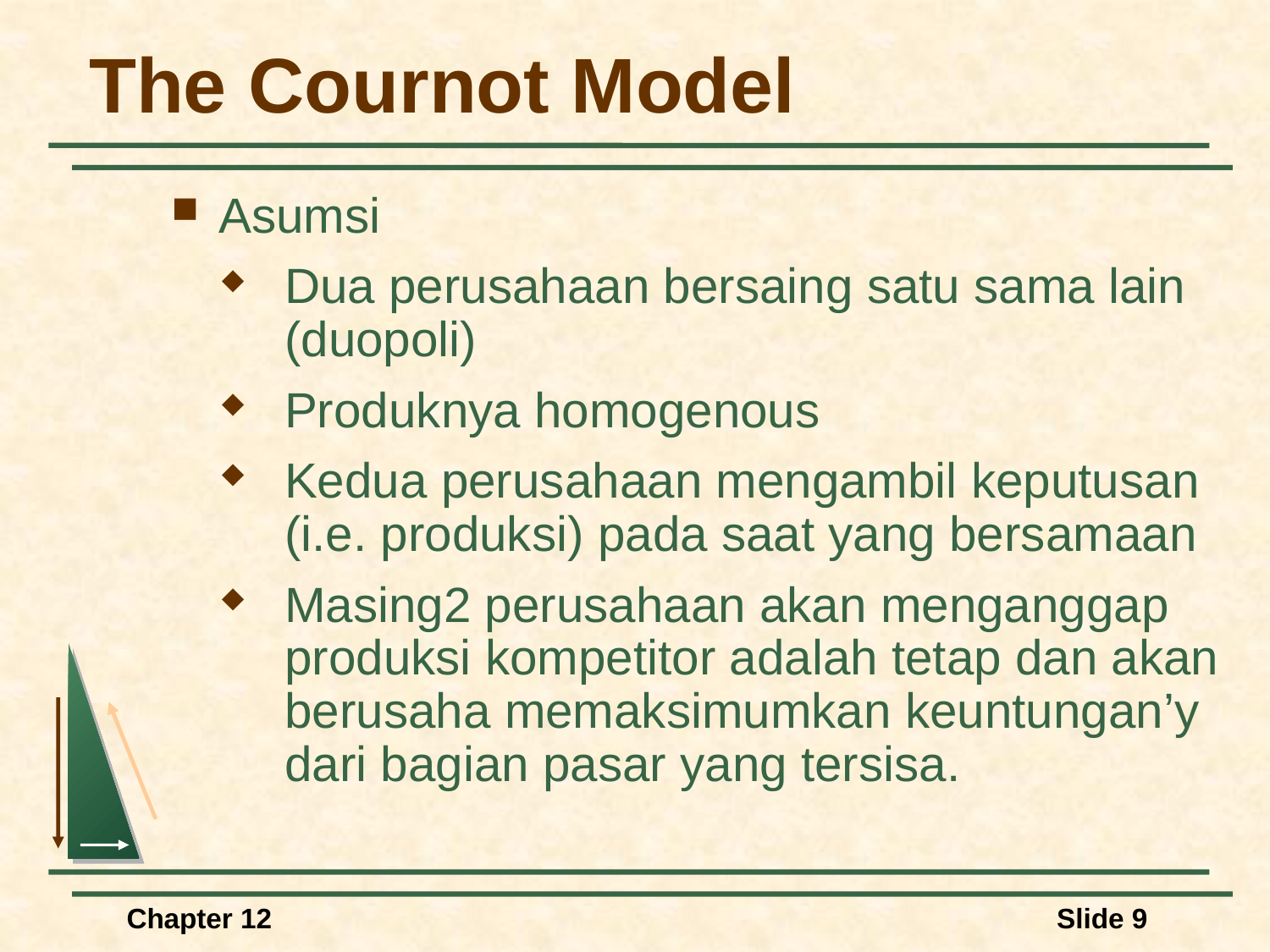

# The Cournot Model
Asumsi
Dua perusahaan bersaing satu sama lain (duopoli)
Produknya homogenous
Kedua perusahaan mengambil keputusan (i.e. produksi) pada saat yang bersamaan
Masing2 perusahaan akan menganggap produksi kompetitor adalah tetap dan akan berusaha memaksimumkan keuntungan’y dari bagian pasar yang tersisa.

Chapter 12
Slide 9